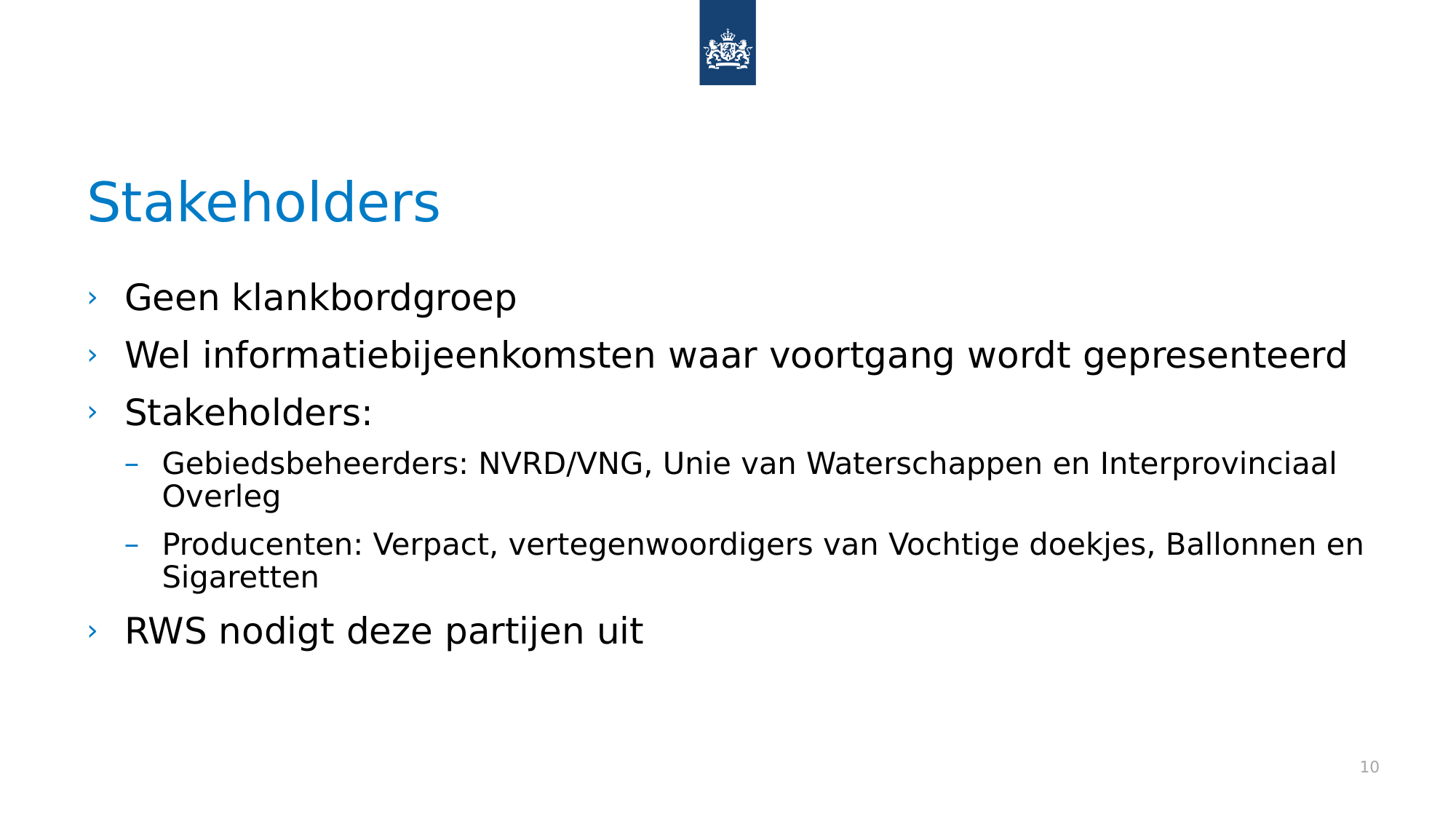

# Stakeholders
Geen klankbordgroep
Wel informatiebijeenkomsten waar voortgang wordt gepresenteerd
Stakeholders:
Gebiedsbeheerders: NVRD/VNG, Unie van Waterschappen en Interprovinciaal Overleg
Producenten: Verpact, vertegenwoordigers van Vochtige doekjes, Ballonnen en Sigaretten
RWS nodigt deze partijen uit

10